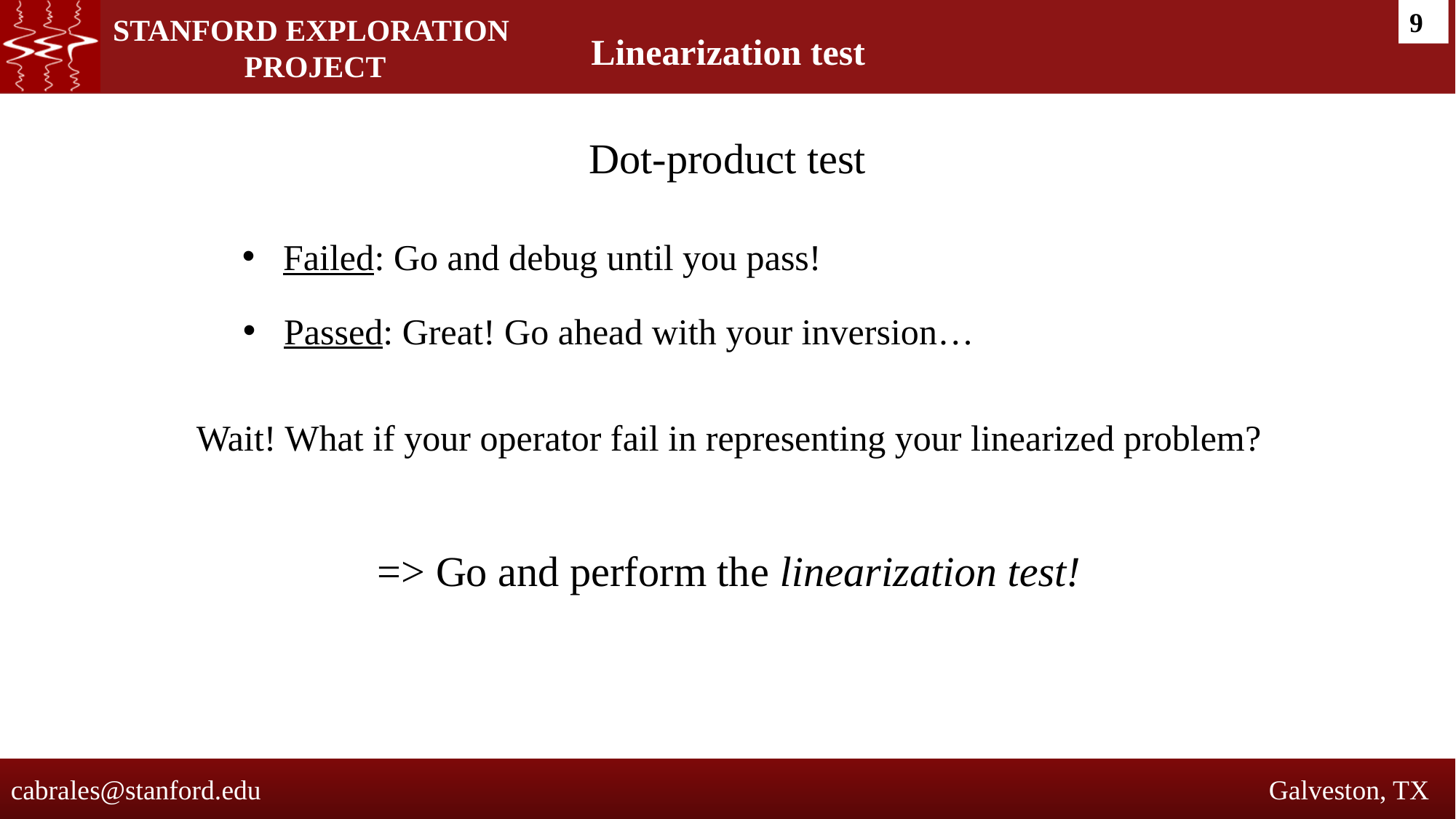

9
Linearization test
Dot-product test
Failed: Go and debug until you pass!
Passed: Great! Go ahead with your inversion…
Wait! What if your operator fail in representing your linearized problem?
=> Go and perform the linearization test!